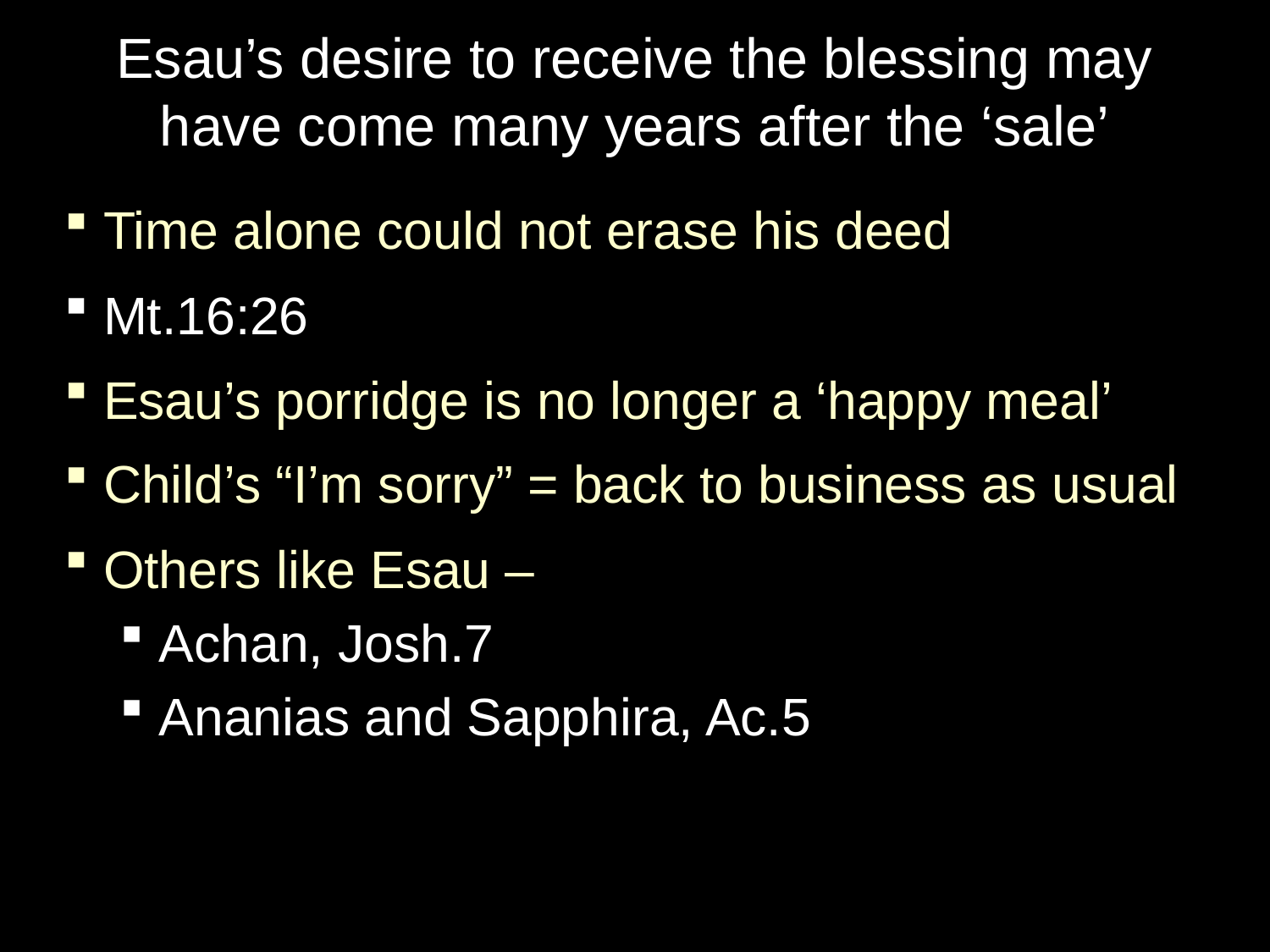

# Esau’s desire to receive the blessing may have come many years after the ‘sale’
Time alone could not erase his deed
Mt.16:26
Esau’s porridge is no longer a ‘happy meal’
Child’s “I’m sorry” = back to business as usual
Others like Esau –
Achan, Josh.7
Ananias and Sapphira, Ac.5